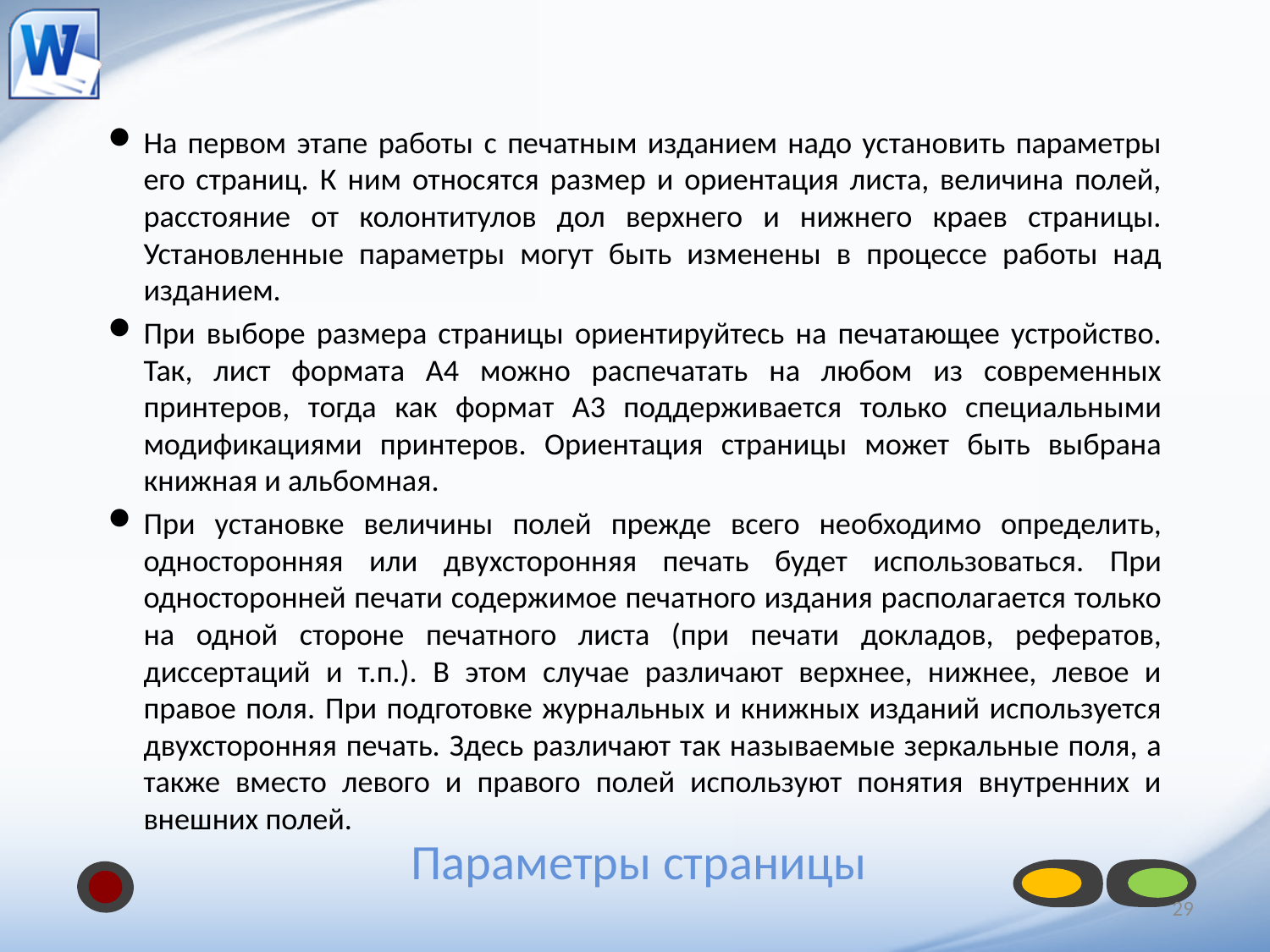

На первом этапе работы с печатным изданием надо установить параметры его страниц. К ним относятся размер и ориентация листа, величина полей, расстояние от колонтитулов дол верхнего и нижнего краев страницы. Установленные параметры могут быть изменены в процессе работы над изданием.
При выборе размера страницы ориентируйтесь на печатающее устройство. Так, лист формата А4 можно распечатать на любом из современных принтеров, тогда как формат А3 поддерживается только специальными модификациями принтеров. Ориентация страницы может быть выбрана книжная и альбомная.
При установке величины полей прежде всего необходимо определить, односторонняя или двухсторонняя печать будет использоваться. При односторонней печати содержимое печатного издания располагается только на одной стороне печатного листа (при печати докладов, рефератов, диссертаций и т.п.). В этом случае различают верхнее, нижнее, левое и правое поля. При подготовке журнальных и книжных изданий используется двухсторонняя печать. Здесь различают так называемые зеркальные поля, а также вместо левого и правого полей используют понятия внутренних и внешних полей.
# Параметры страницы
29